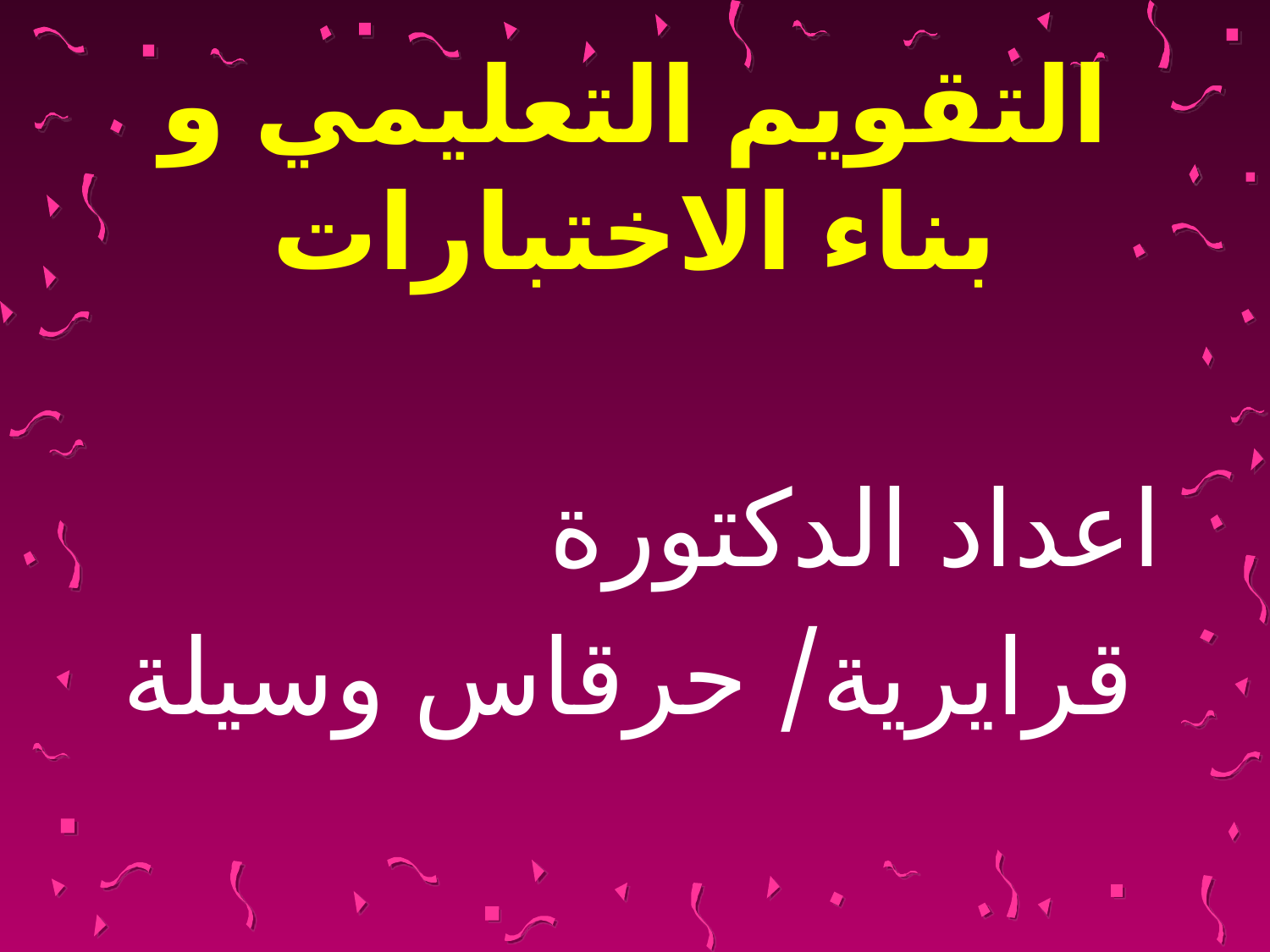

# التقويم التعليمي و بناء الاختبارات

اعداد الدكتورة
 قرايرية/ حرقاس وسيلة